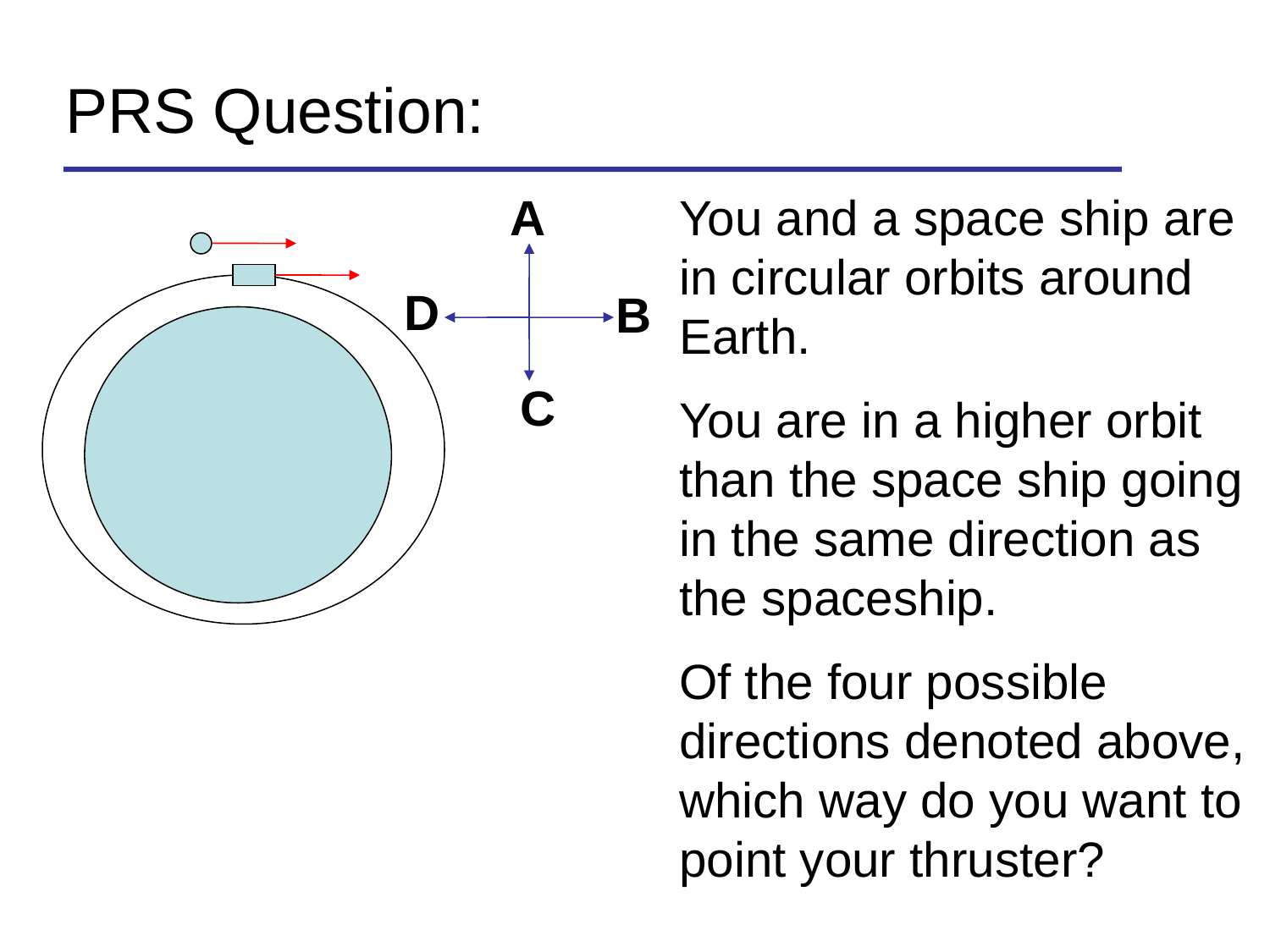

PRS Question:

A
You and a space ship are in circular orbits around Earth.
You are in a higher orbit than the space ship going in the same direction as the spaceship.
Of the four possible directions denoted above, which way do you want to point your thruster?

D
B

C